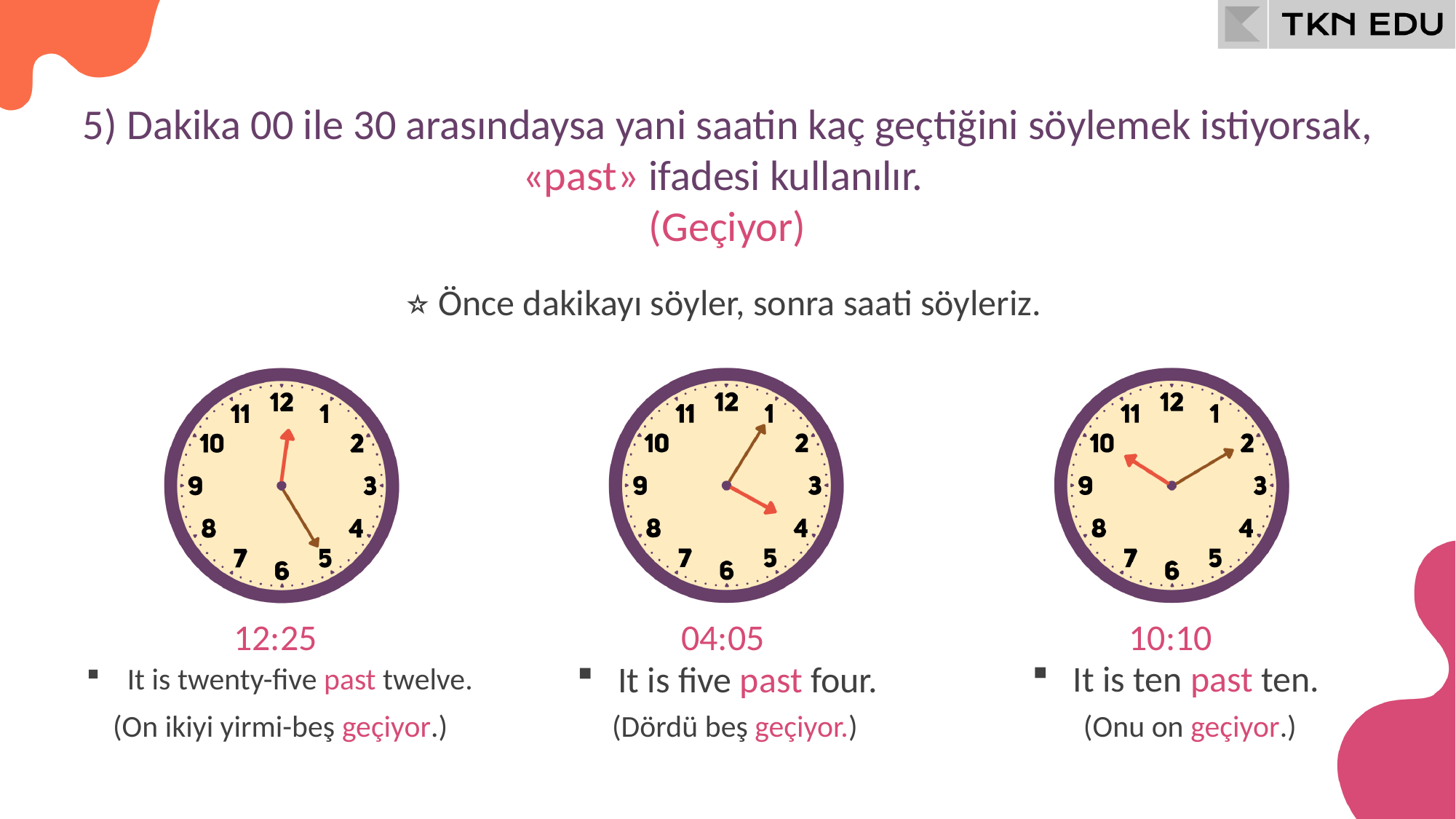

5) Dakika 00 ile 30 arasındaysa yani saatin kaç geçtiğini söylemek istiyorsak, «past» ifadesi kullanılır.
(Geçiyor)

⭐ Önce dakikayı söyler, sonra saati söyleriz.
12:25
04:05
10:10
It is ten past ten.
It is twenty-five past twelve.
It is five past four.
(On ikiyi yirmi-beş geçiyor.)
(Onu on geçiyor.)
(Dördü beş geçiyor.)